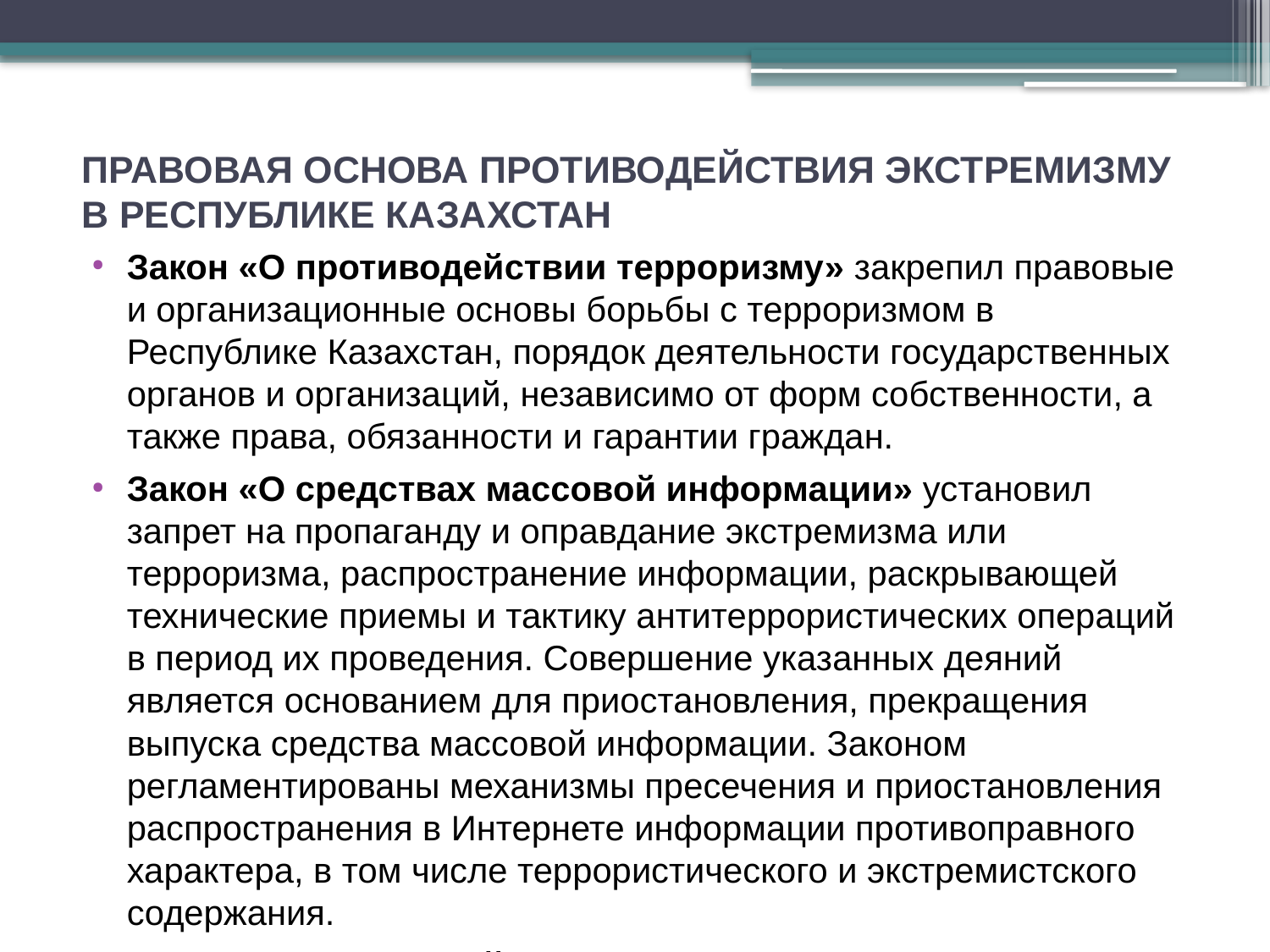

# ПРАВОВАЯ ОСНОВА ПРОТИВОДЕЙСТВИЯ ЭКСТРЕМИЗМУ В РЕСПУБЛИКЕ КАЗАХСТАН
Закон «О противодействии терроризму» закрепил правовые и организационные основы борьбы с терроризмом в Республике Казахстан, порядок деятельности государственных органов и организаций, независимо от форм собственности, а также права, обязанности и гарантии граждан.
Закон «О средствах массовой информации» установил запрет на пропаганду и оправдание экстремизма или терроризма, распространение информации, раскрывающей технические приемы и тактику антитеррористических операций в период их проведения. Совершение указанных деяний является основанием для приостановления, прекращения выпуска средства массовой информации. Законом регламентированы механизмы пресечения и приостановления распространения в Интернете информации противоправного характера, в том числе террористического и экстремистского содержания.
Закон «О противодействии экстремизму» определяет правовые и организационные основы противодействия экстремизму в целях защиты прав и свобод человека и гражданина, основ конституционного строя, обеспечения суверенитета Республики Казахстан, целостности, неприкосновенности и неотчуждаемости ее территории, национальной безопасности, а также устанавливает ответственность за экстремизм.
Закон «О противодействии легализации (отмыванию) доходов, полученных незаконным путём, и финансированию терроризма», регламентирует правовые основы противодействия финансированию терроризма.